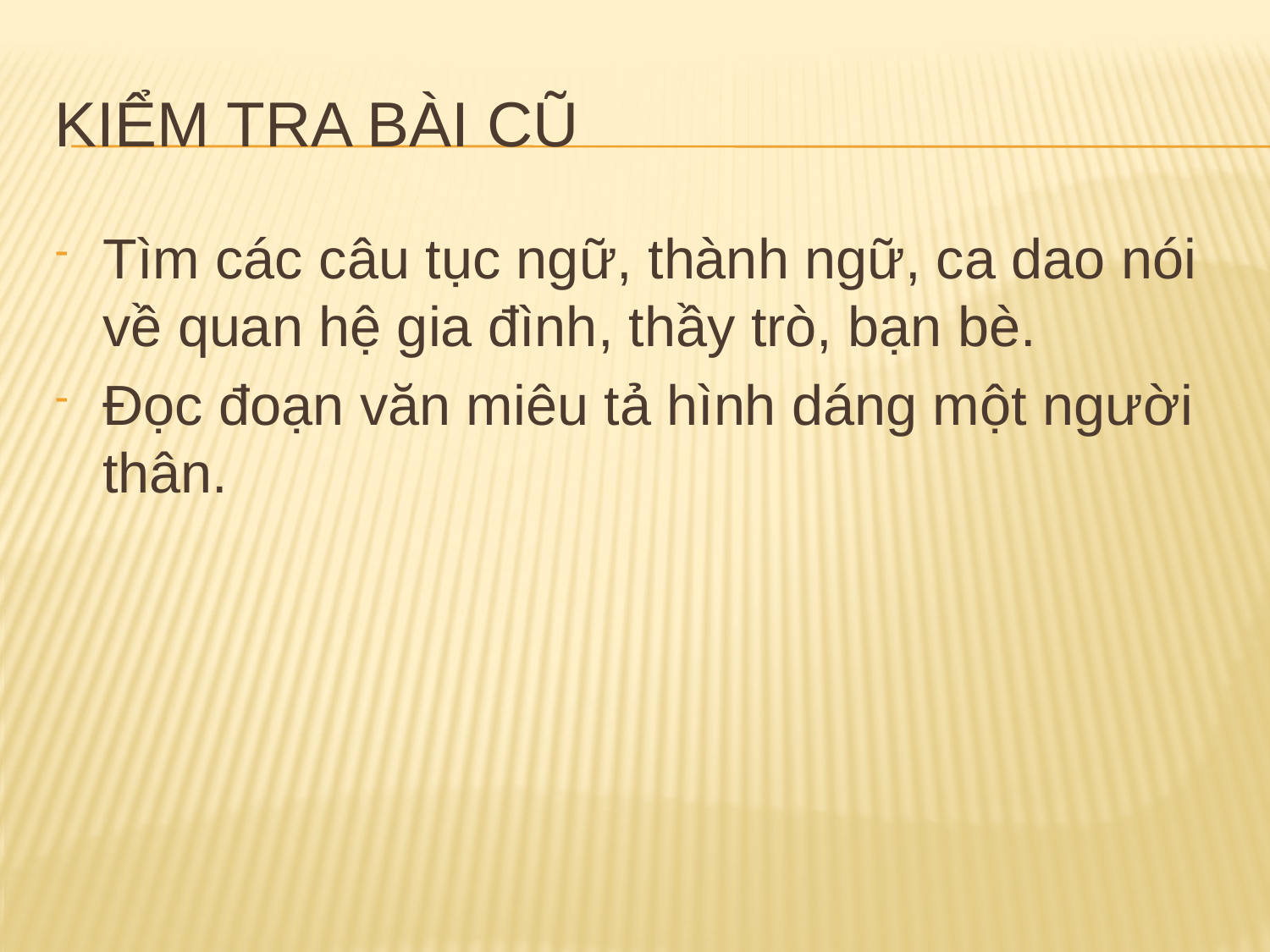

# Kiểm tra bài cũ
Tìm các câu tục ngữ, thành ngữ, ca dao nói về quan hệ gia đình, thầy trò, bạn bè.
Đọc đoạn văn miêu tả hình dáng một người thân.